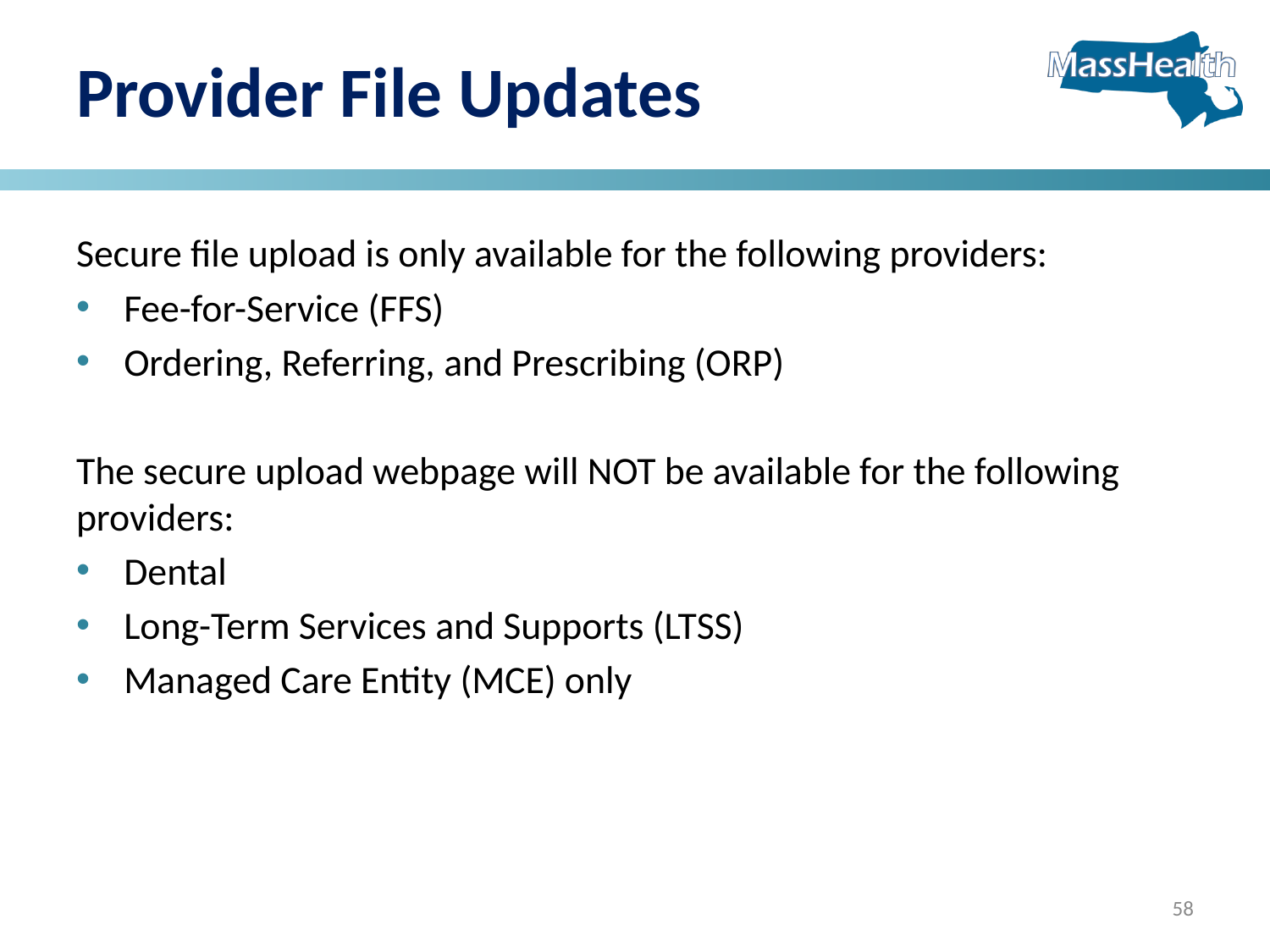

# Provider File Updates
Secure file upload is only available for the following providers:
Fee-for-Service (FFS)
Ordering, Referring, and Prescribing (ORP)

The secure upload webpage will NOT be available for the following providers:
Dental
Long-Term Services and Supports (LTSS)
Managed Care Entity (MCE) only
58